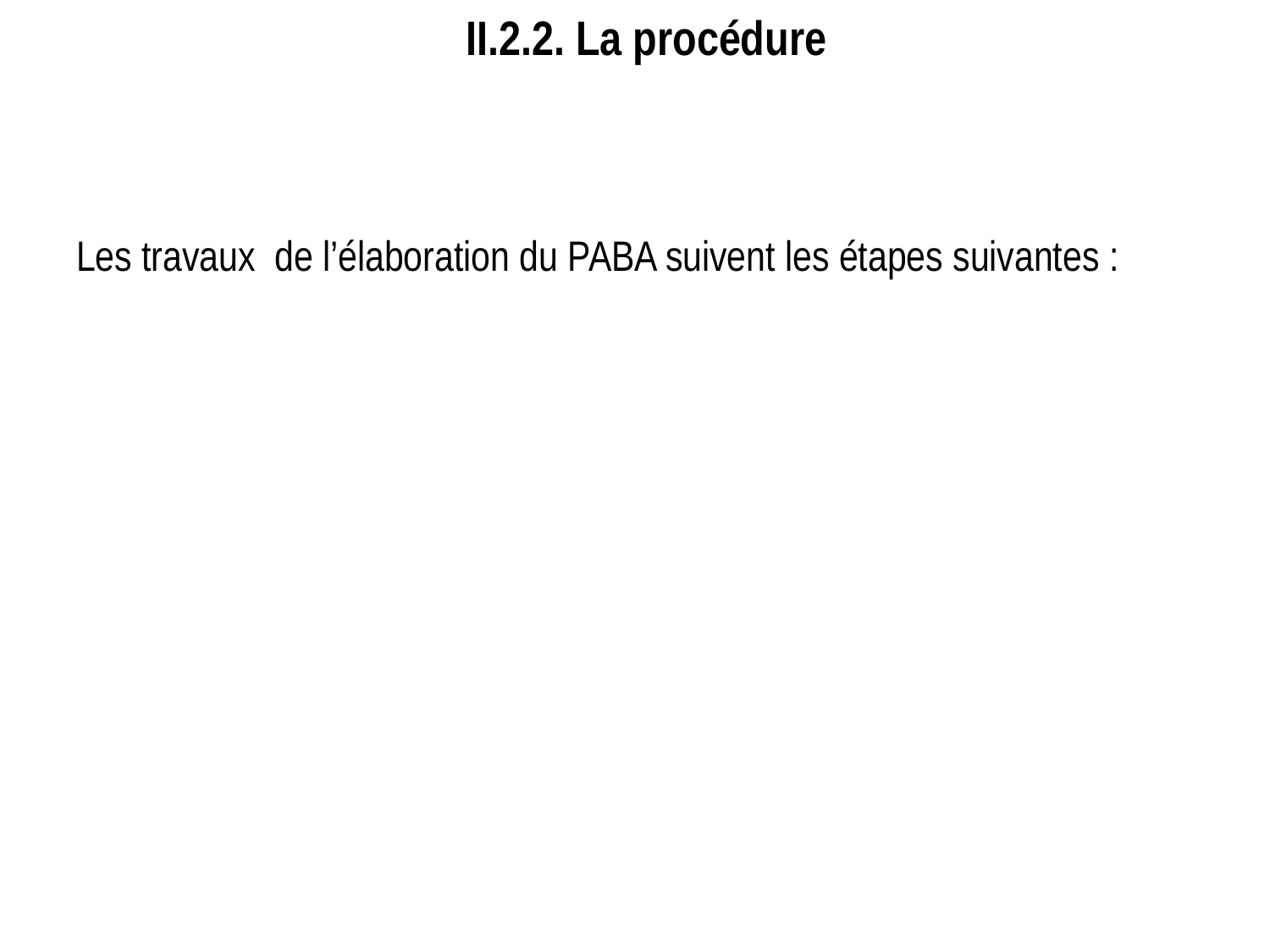

# II.2.2. La procédure
Les travaux  de l’élaboration du PABA suivent les étapes suivantes :